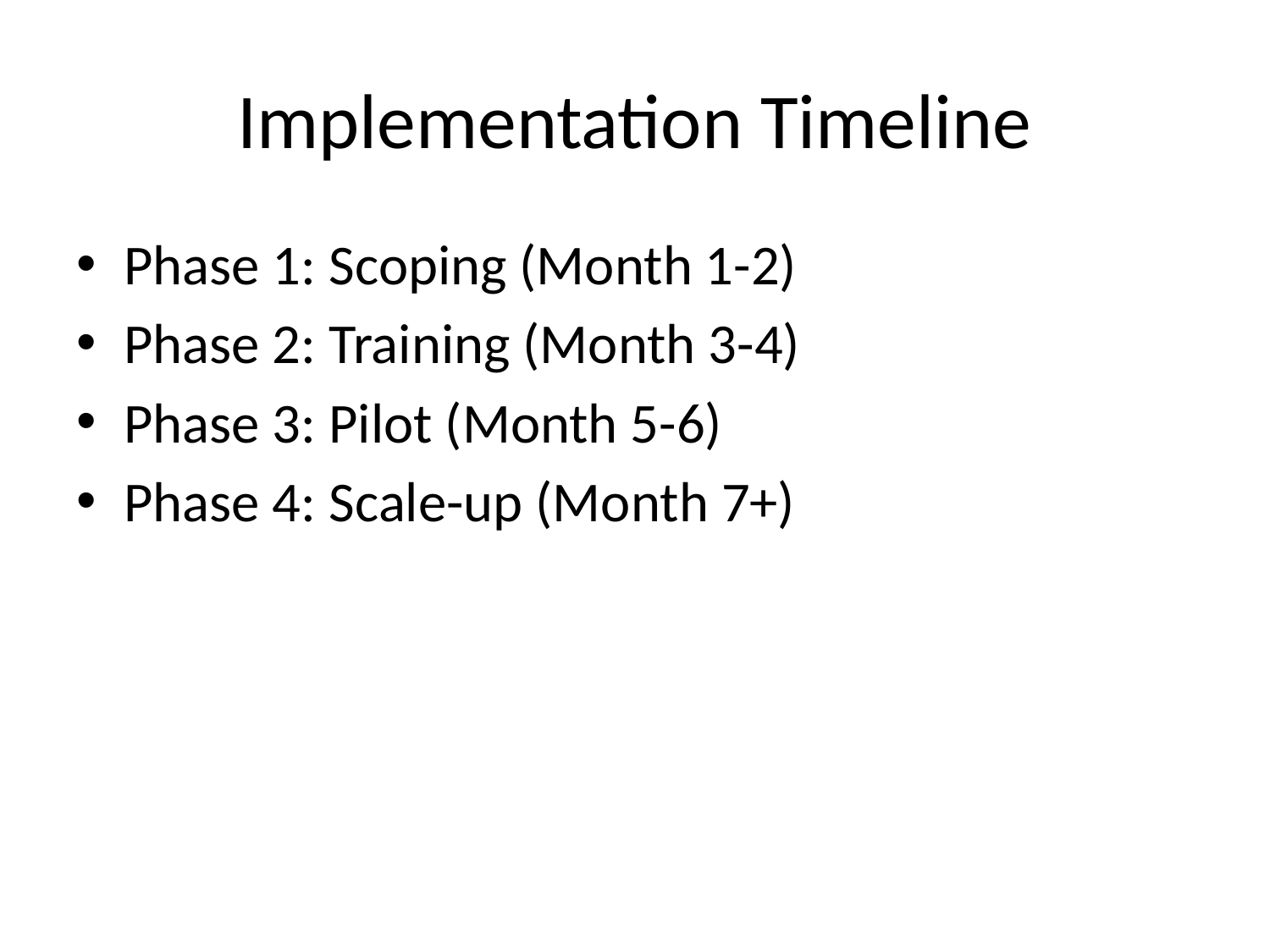

# Implementation Timeline
Phase 1: Scoping (Month 1-2)
Phase 2: Training (Month 3-4)
Phase 3: Pilot (Month 5-6)
Phase 4: Scale-up (Month 7+)